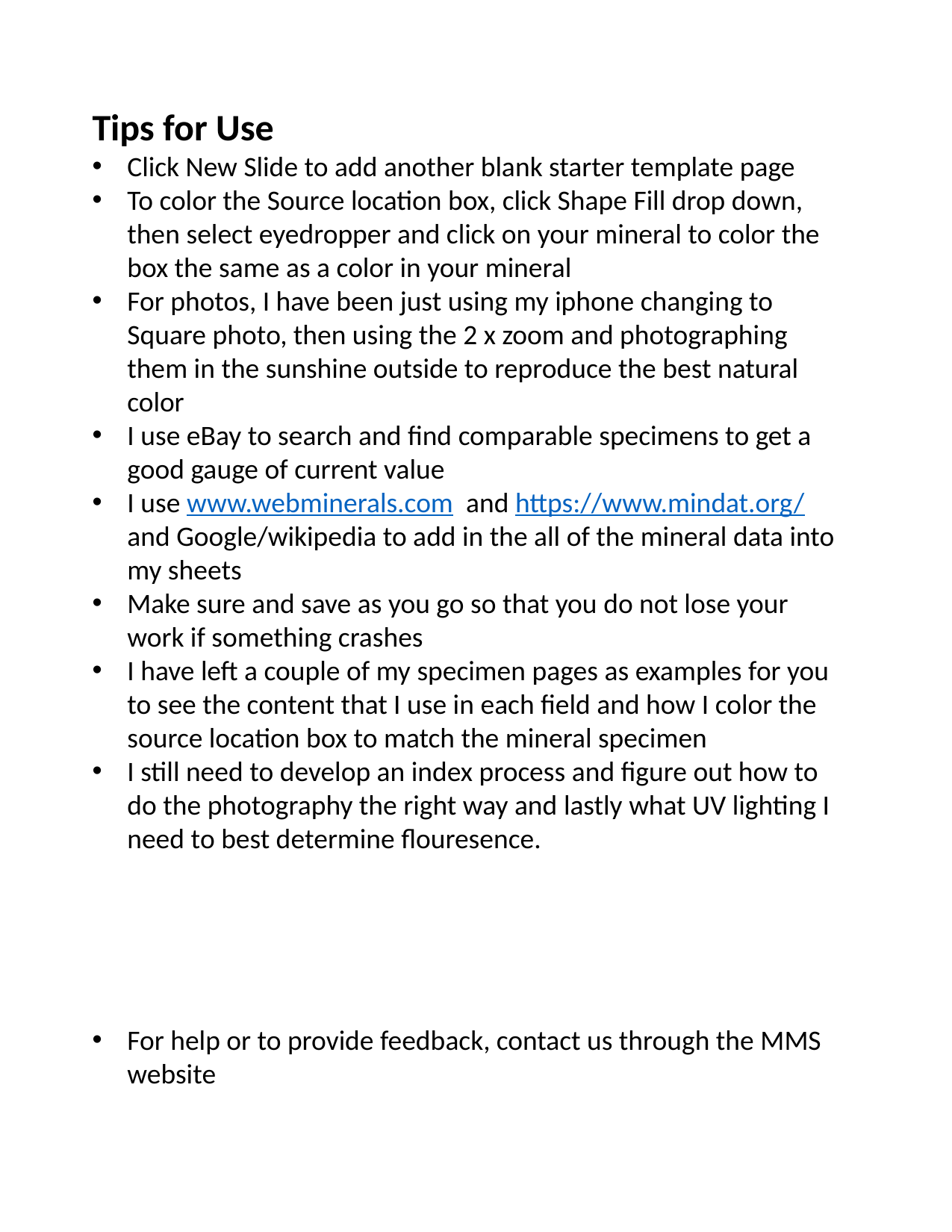

Tips for Use
Click New Slide to add another blank starter template page
To color the Source location box, click Shape Fill drop down, then select eyedropper and click on your mineral to color the box the same as a color in your mineral
For photos, I have been just using my iphone changing to Square photo, then using the 2 x zoom and photographing them in the sunshine outside to reproduce the best natural color
I use eBay to search and find comparable specimens to get a good gauge of current value
I use www.webminerals.com  and https://www.mindat.org/ and Google/wikipedia to add in the all of the mineral data into my sheets
Make sure and save as you go so that you do not lose your work if something crashes
I have left a couple of my specimen pages as examples for you to see the content that I use in each field and how I color the source location box to match the mineral specimen
I still need to develop an index process and figure out how to do the photography the right way and lastly what UV lighting I need to best determine flouresence.

For help or to provide feedback, contact us through the MMS website